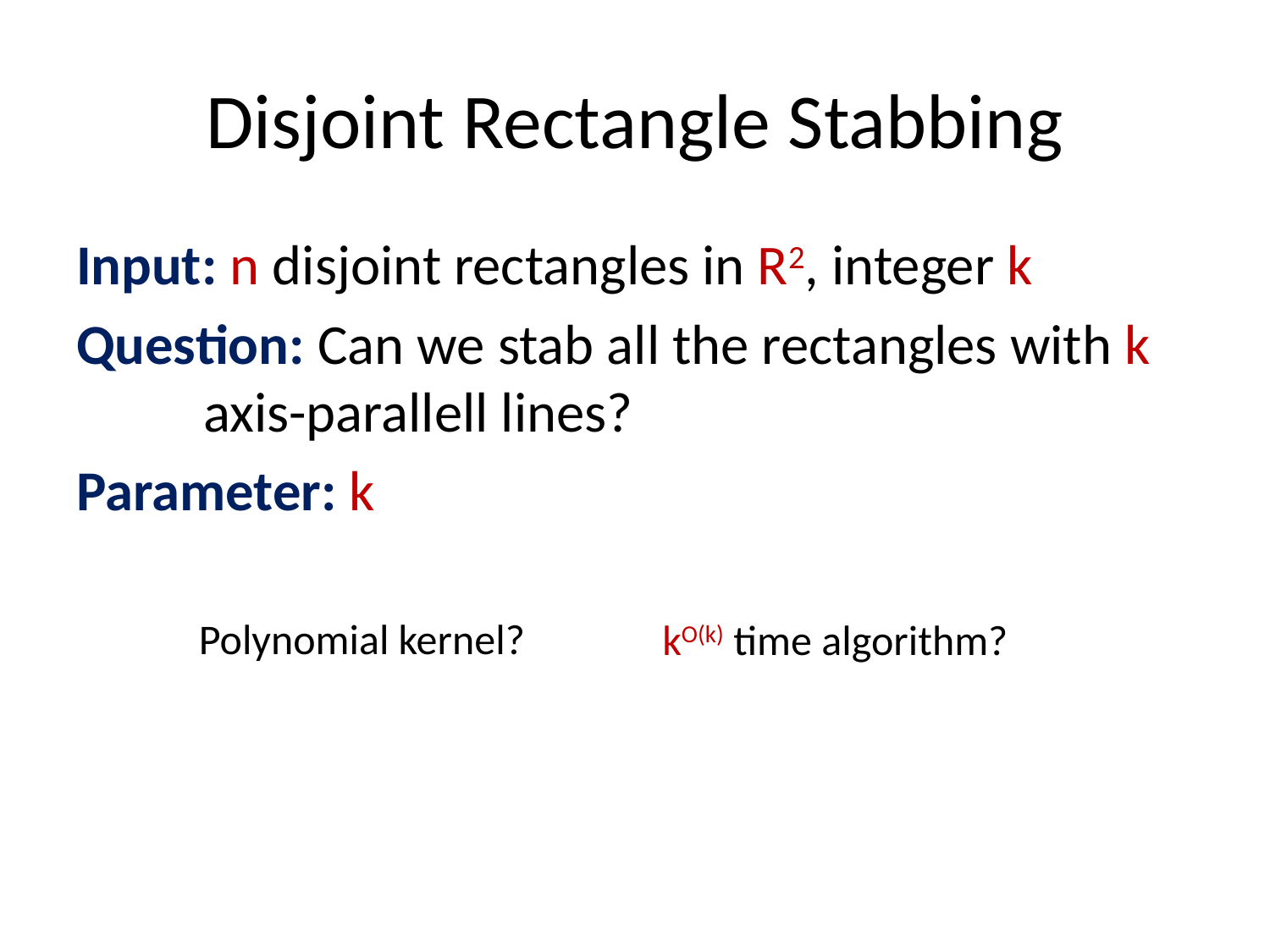

# Disjoint Rectangle Stabbing
Input: n disjoint rectangles in R2, integer k
Question: Can we stab all the rectangles with k 	axis-parallell lines?
Parameter: k

kO(k) time algorithm?

Polynomial kernel?